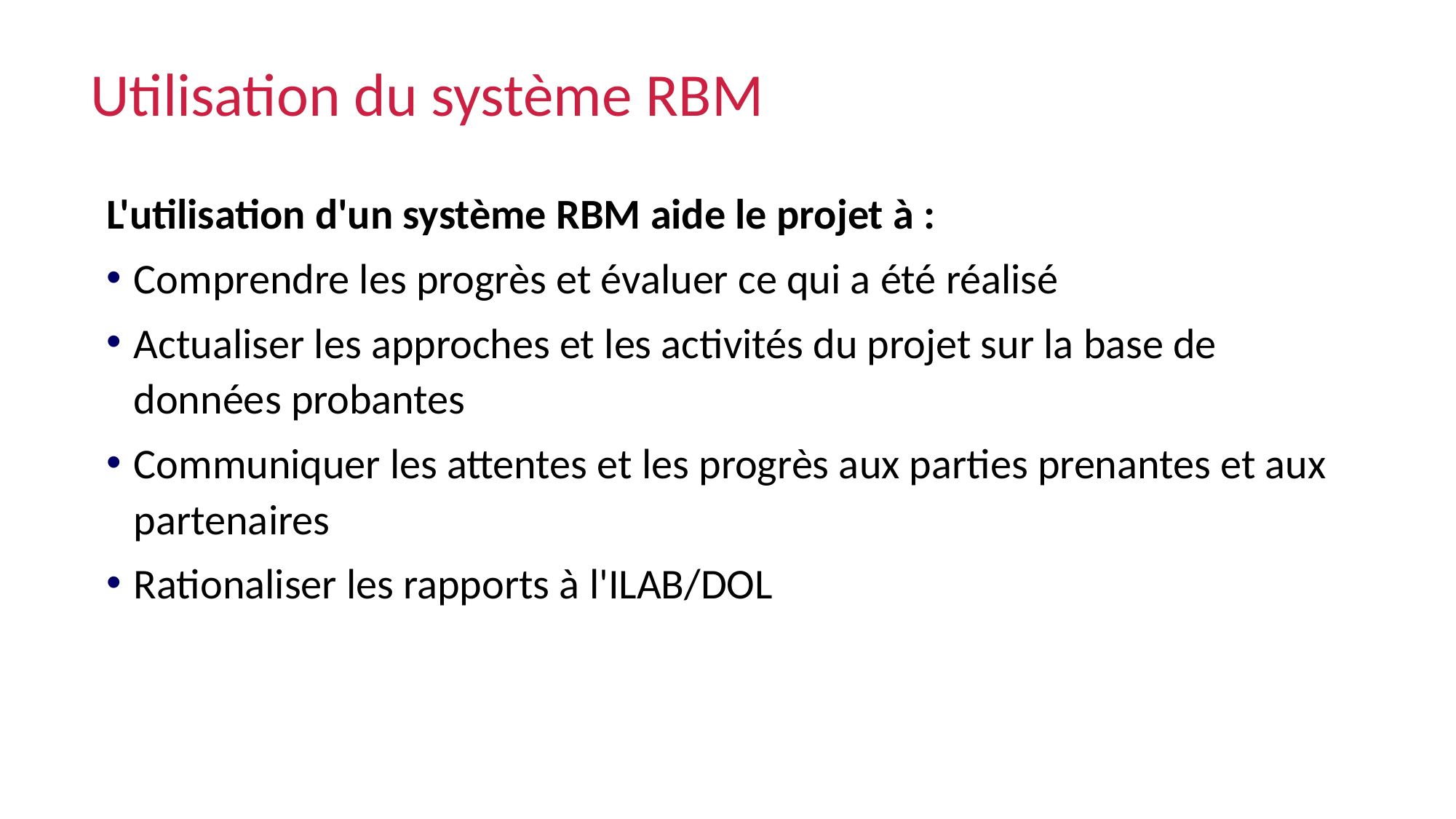

# Utilisation du système RBM
L'utilisation d'un système RBM aide le projet à :
Comprendre les progrès et évaluer ce qui a été réalisé
Actualiser les approches et les activités du projet sur la base de données probantes
Communiquer les attentes et les progrès aux parties prenantes et aux partenaires
Rationaliser les rapports à l'ILAB/DOL